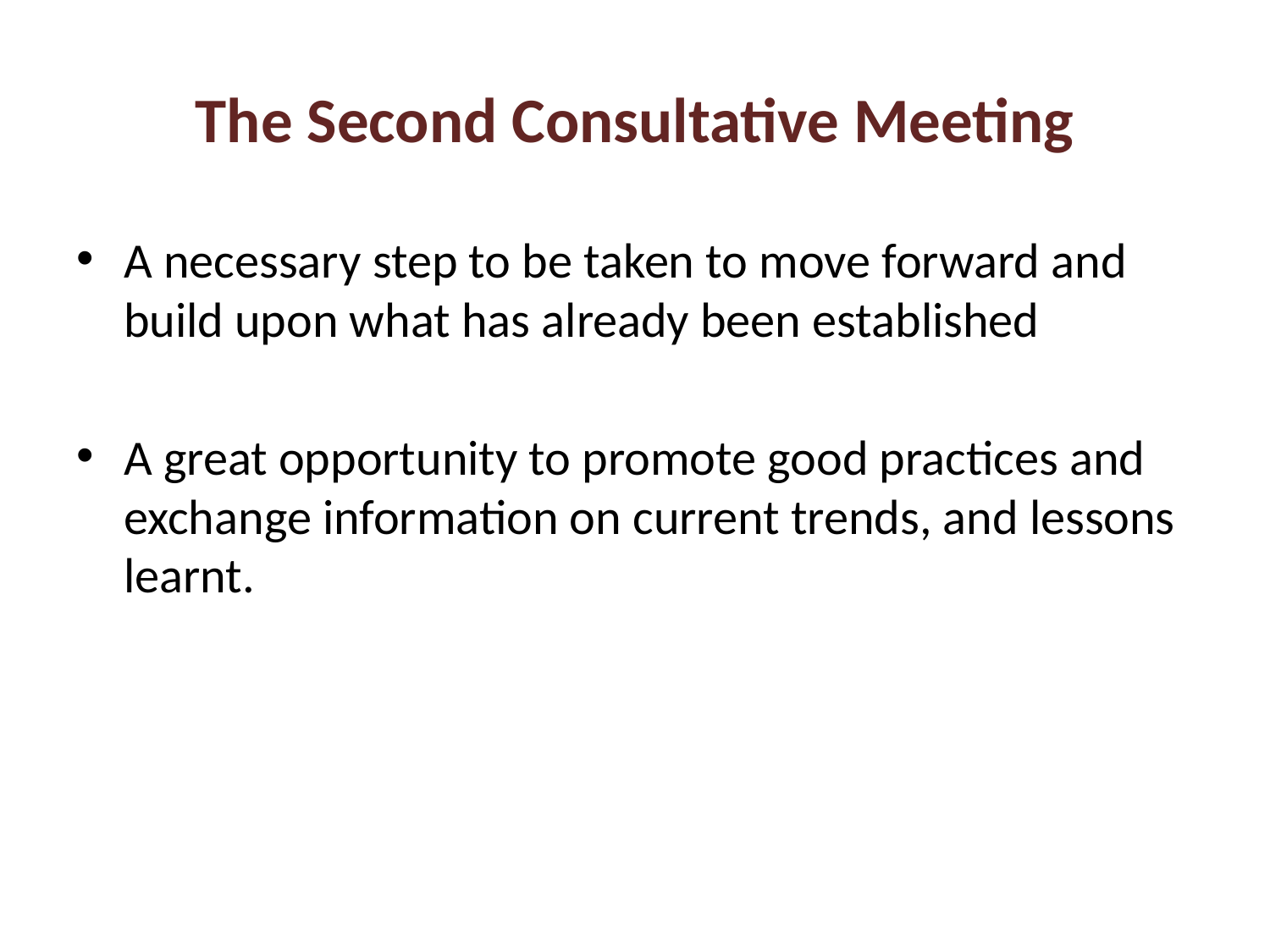

# The Second Consultative Meeting
A necessary step to be taken to move forward and build upon what has already been established

A great opportunity to promote good practices and exchange information on current trends, and lessons learnt.